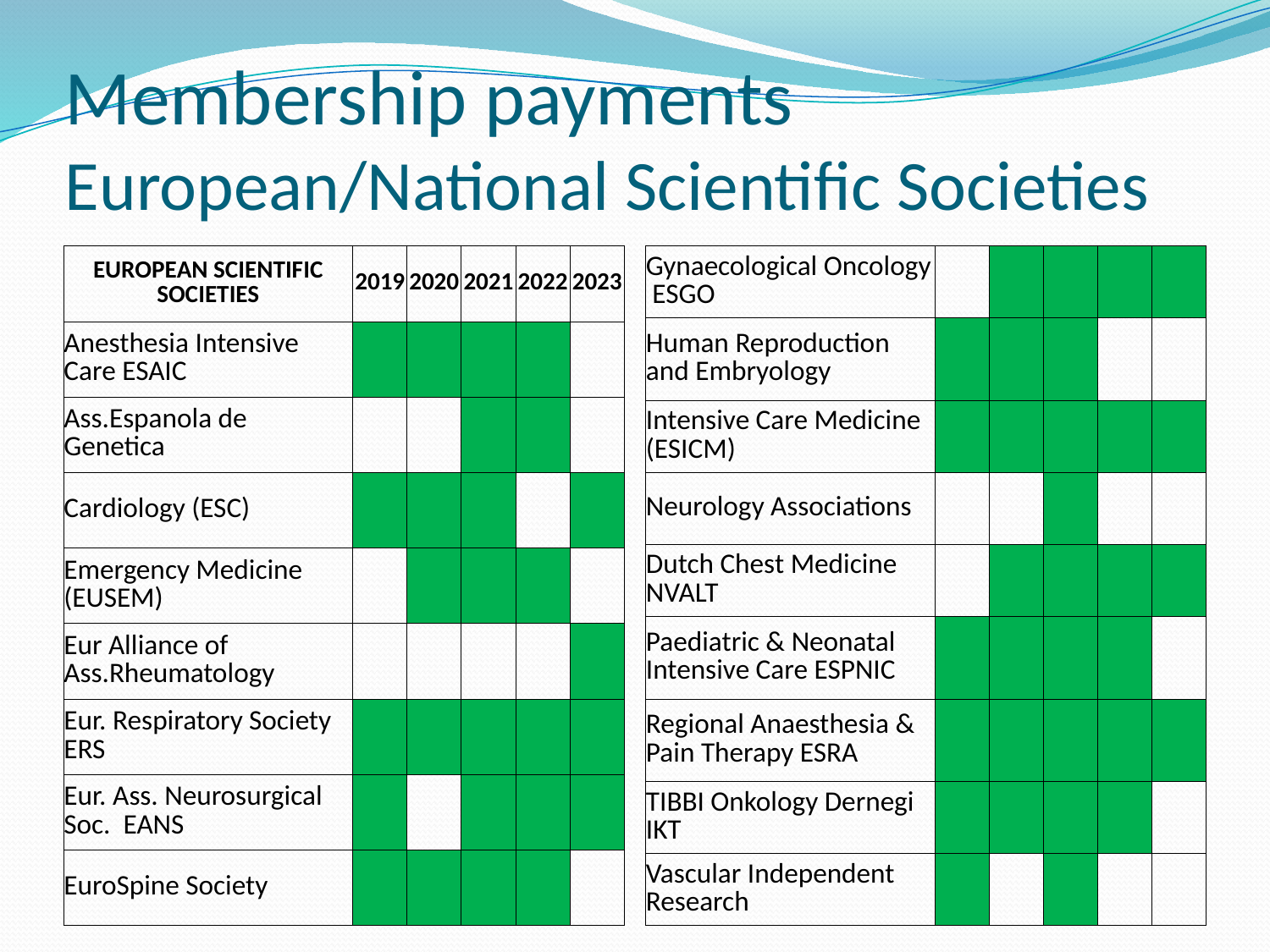

# Membership payments European/National Scientific Societies
| Gynaecological Oncology ESGO |  |  |  |  |  |
| --- | --- | --- | --- | --- | --- |
| Human Reproduction and Embryology |  |  |  |  |  |
| Intensive Care Medicine (ESICM) |  |  |  |  |  |
| Neurology Associations |  |  |  |  |  |
| Dutch Chest Medicine NVALT |  |  |  |  |  |
| Paediatric & Neonatal Intensive Care ESPNIC |  |  |  |  |  |
| Regional Anaesthesia & Pain Therapy ESRA |  |  |  |  |  |
| TIBBI Onkology Dernegi IKT |  |  |  |  |  |
| Vascular Independent Research |  |  |  |  |  |
| EUROPEAN SCIENTIFIC SOCIETIES | 2019 | 2020 | 2021 | 2022 | 2023 |
| --- | --- | --- | --- | --- | --- |
| Anesthesia Intensive Care ESAIC |  |  |  |  |  |
| Ass.Espanola de Genetica |  |  |  |  |  |
| Cardiology (ESC) |  |  |  |  |  |
| Emergency Medicine (EUSEM) |  |  |  |  |  |
| Eur Alliance of Ass.Rheumatology |  |  |  |  |  |
| Eur. Respiratory Society ERS |  |  |  |  |  |
| Eur. Ass. Neurosurgical Soc. EANS |  |  |  |  |  |
| EuroSpine Society |  |  |  |  |  |